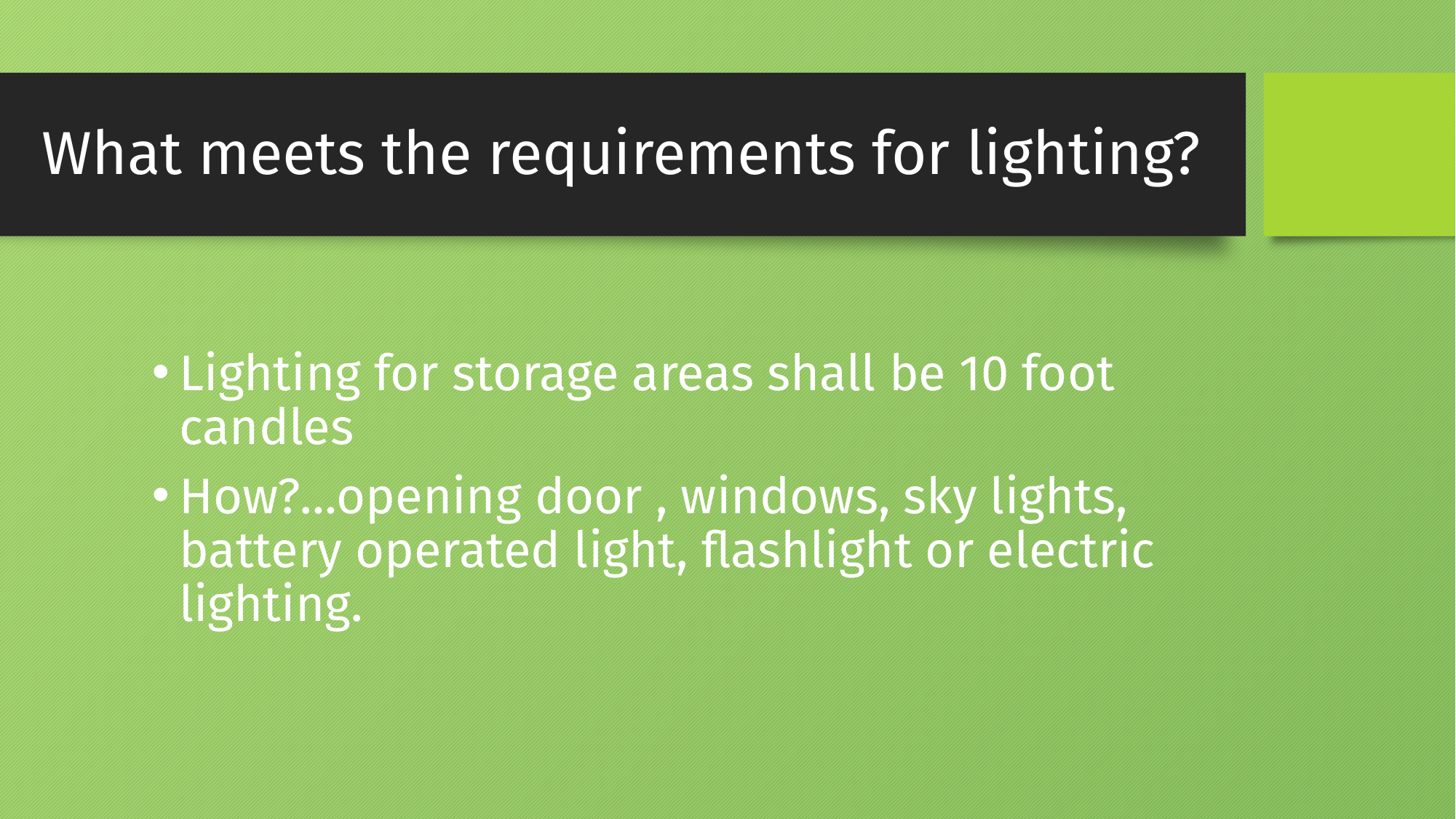

# What meets the requirements for lighting?
Lighting for storage areas shall be 10 foot candles
How?…opening door , windows, sky lights, battery operated light, flashlight or electric lighting.